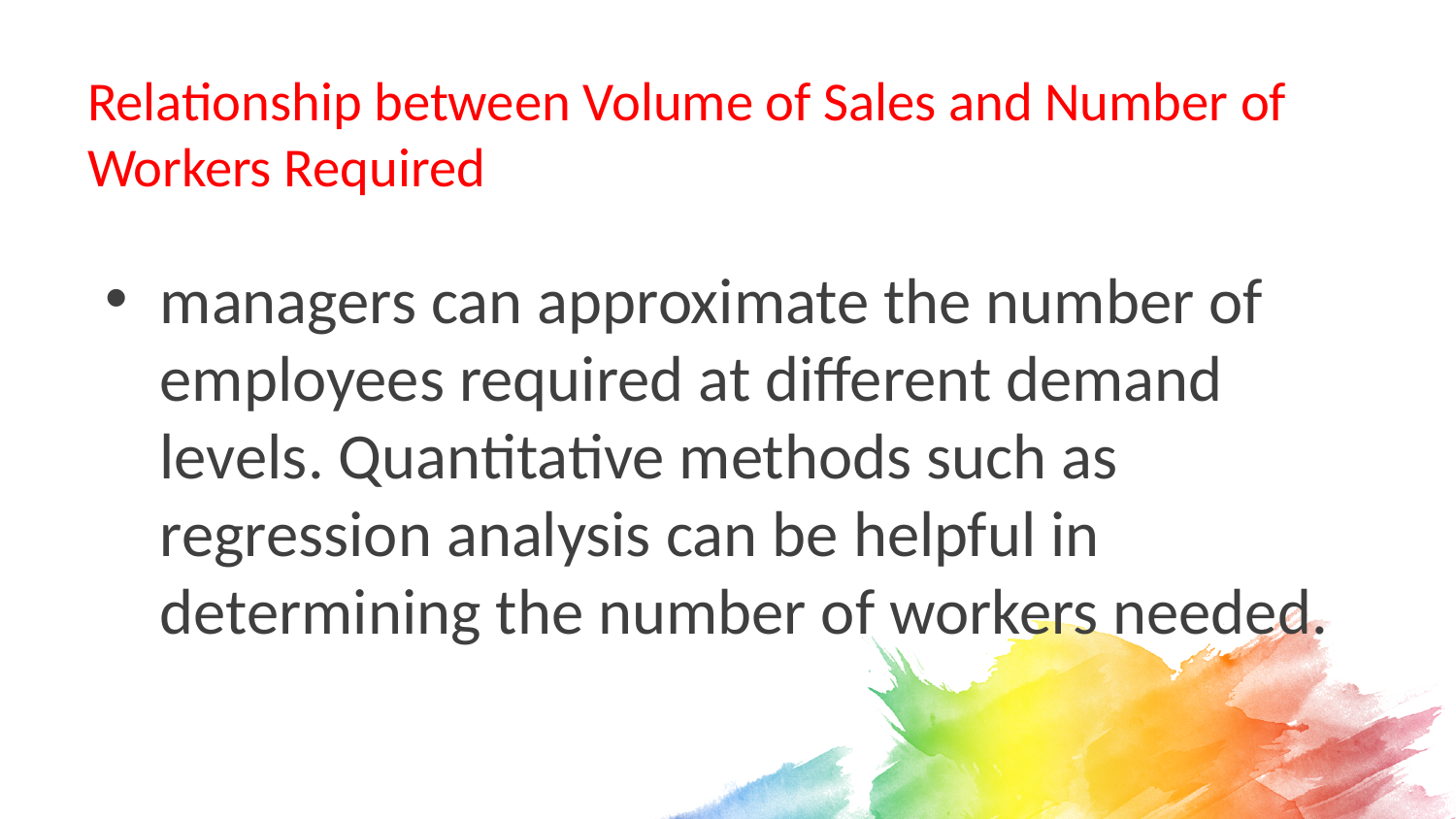

# Relationship between Volume of Sales and Number of Workers Required
managers can approximate the number of employees required at different demand levels. Quantitative methods such as regression analysis can be helpful in determining the number of workers needed.